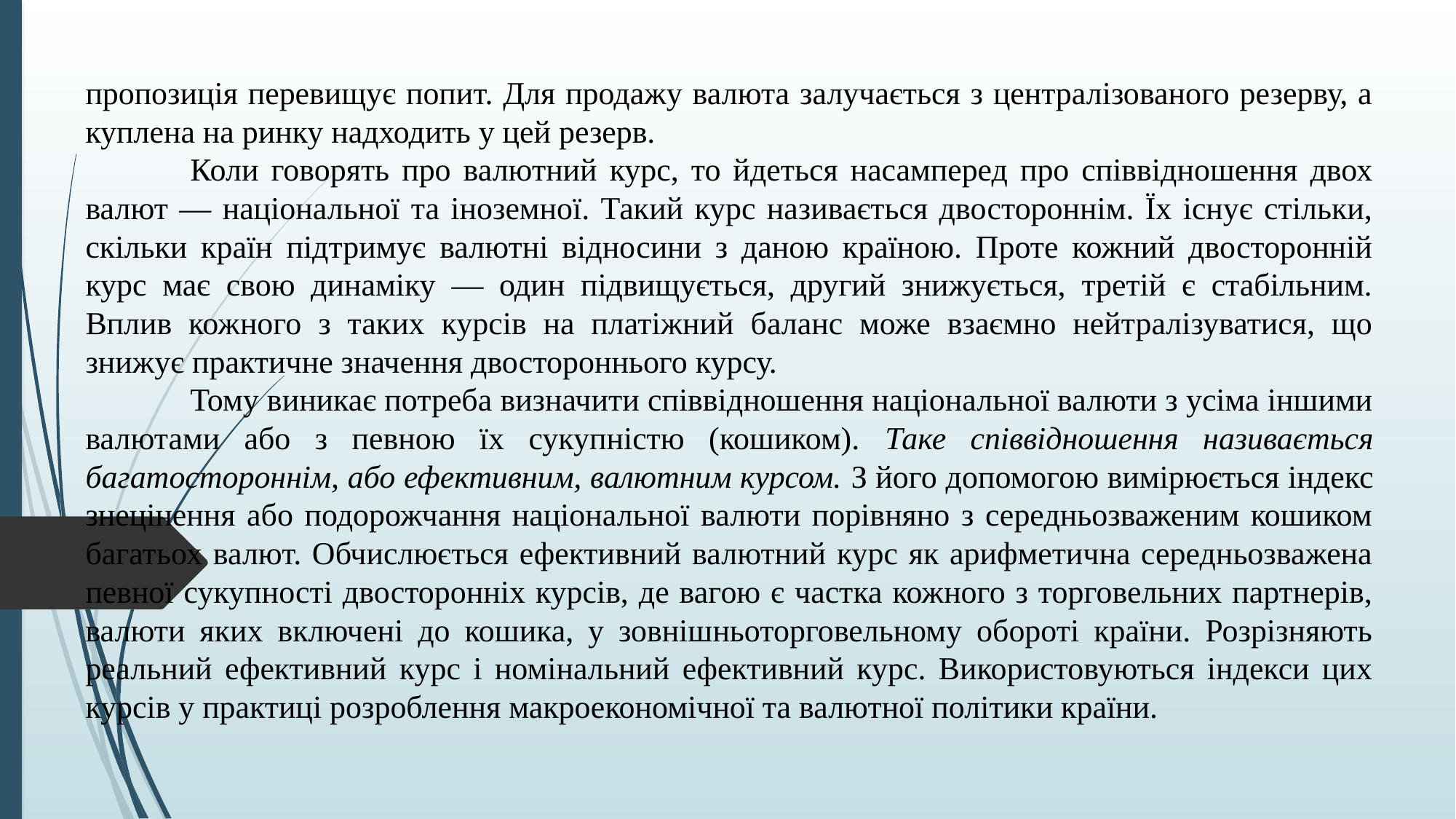

пропозиція перевищує попит. Для продажу валюта залучається з централізованого резерву, а куплена на ринку надходить у цей резерв.
	Коли говорять про валютний курс, то йдеться насамперед про співвідношення двох валют — національної та іноземної. Такий курс називається двостороннім. Їх існує стільки, скільки країн підтримує валютні відносини з даною країною. Проте кожний двосторонній курс має свою динаміку — один підвищується, другий знижується, третій є стабільним. Вплив кожного з таких курсів на платіжний баланс може взаємно нейтралізуватися, що знижує практичне значення двостороннього курсу.
	Тому виникає потреба визначити співвідношення національної валюти з усіма іншими валютами або з певною їх сукупністю (кошиком). Таке співвідношення називається багатостороннім, або ефективним, валютним курсом. З його допомогою вимірюється індекс знецінення або подорожчання національної валюти порівняно з середньозваженим кошиком багатьох валют. Обчислюється ефективний валютний курс як арифметична середньозважена певної сукупності двосторонніх курсів, де вагою є частка кожного з торговельних партнерів, валюти яких включені до кошика, у зовнішньоторговельному обороті країни. Розрізняють реальний ефективний курс і номінальний ефективний курс. Використовуються індекси цих курсів у практиці розроблення макроекономічної та валютної політики країни.